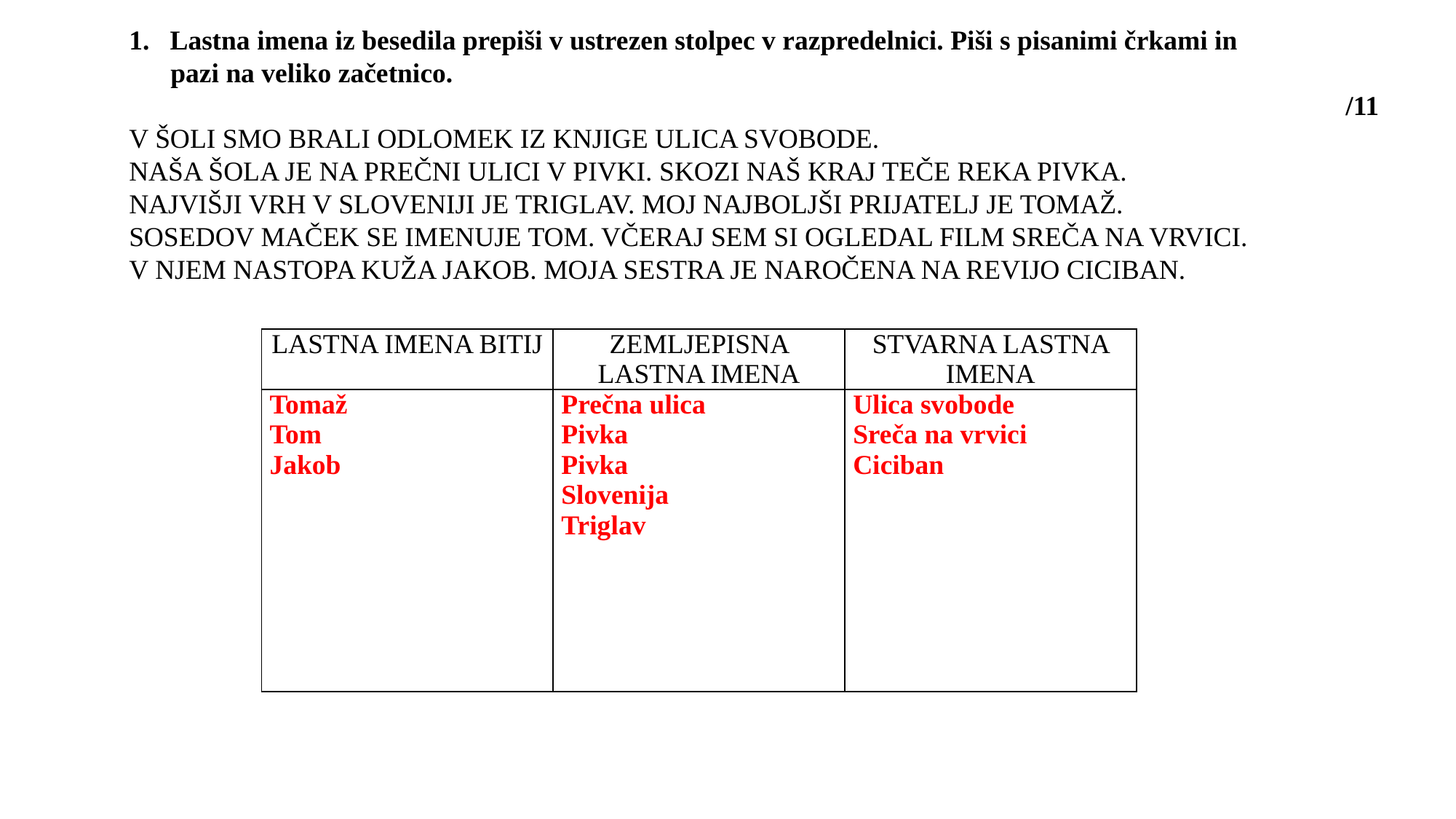

Lastna imena iz besedila prepiši v ustrezen stolpec v razpredelnici. Piši s pisanimi črkami in
      pazi na veliko začetnico.
                                                                                                                                                                                /11
V ŠOLI SMO BRALI ODLOMEK IZ KNJIGE ULICA SVOBODE.
NAŠA ŠOLA JE NA PREČNI ULICI V PIVKI. SKOZI NAŠ KRAJ TEČE REKA PIVKA.
NAJVIŠJI VRH V SLOVENIJI JE TRIGLAV. MOJ NAJBOLJŠI PRIJATELJ JE TOMAŽ.
SOSEDOV MAČEK SE IMENUJE TOM. VČERAJ SEM SI OGLEDAL FILM SREČA NA VRVICI.
V NJEM NASTOPA KUŽA JAKOB. MOJA SESTRA JE NAROČENA NA REVIJO CICIBAN.
| LASTNA IMENA BITIJ | ZEMLJEPISNA LASTNA IMENA | STVARNA LASTNA IMENA |
| --- | --- | --- |
| Tomaž Tom Jakob | Prečna ulica Pivka Pivka Slovenija Triglav | Ulica svobode Sreča na vrvici Ciciban |